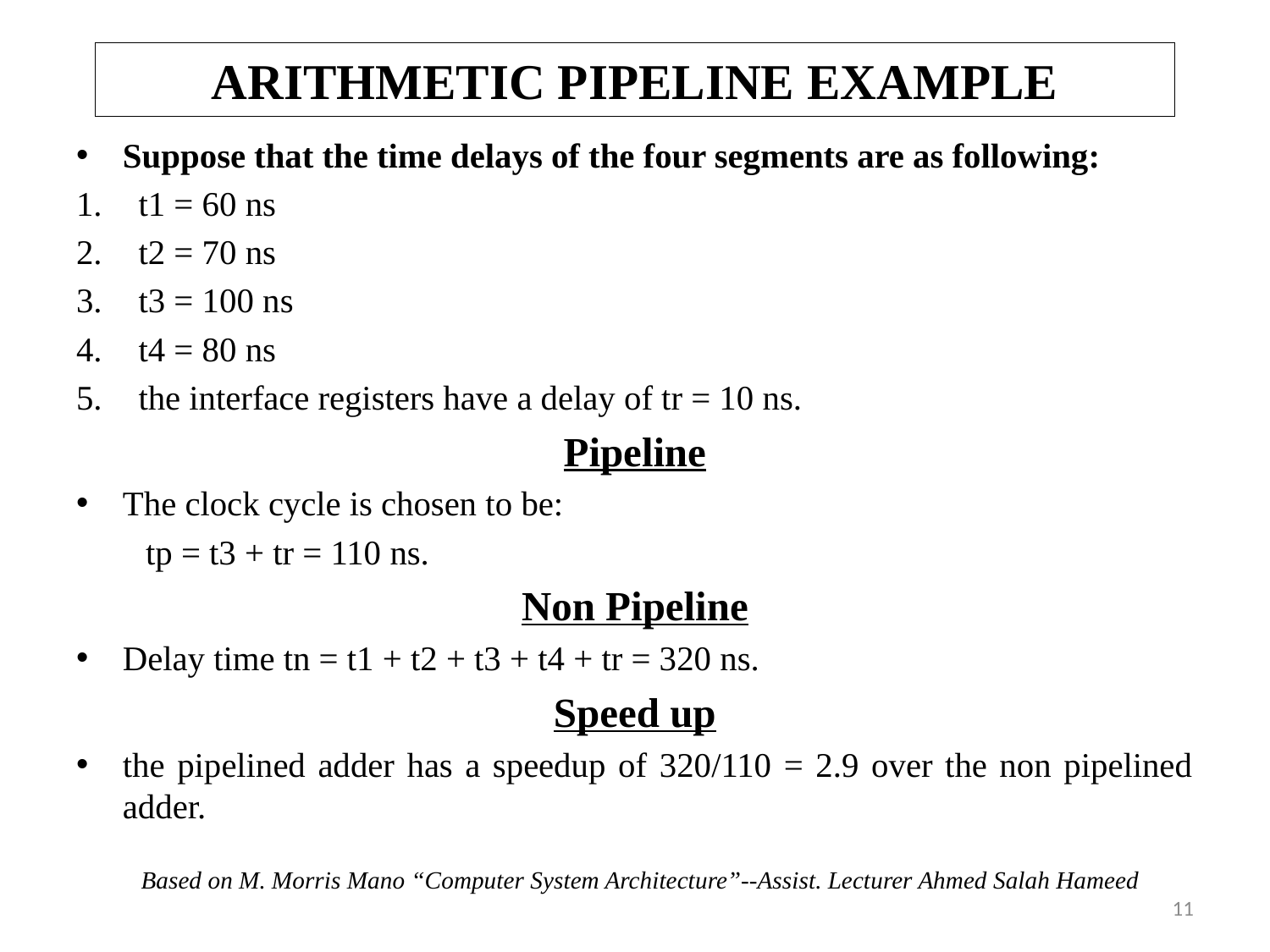

# ARITHMETIC PIPELINE EXAMPLE
Suppose that the time delays of the four segments are as following:
t1 = 60 ns
t2 = 70 ns
t3 = 100 ns
t4 = 80 ns
the interface registers have a delay of tr = 10 ns.
Pipeline
The clock cycle is chosen to be:
        tp = t3 + tr = 110 ns.
Non Pipeline
Delay time tn = t1 + t2 + t3 + t4 + tr = 320 ns.
Speed up
the pipelined adder has a speedup of 320/110 = 2.9 over the non pipelined adder.
Based on M. Morris Mano “Computer System Architecture”--Assist. Lecturer Ahmed Salah Hameed
11